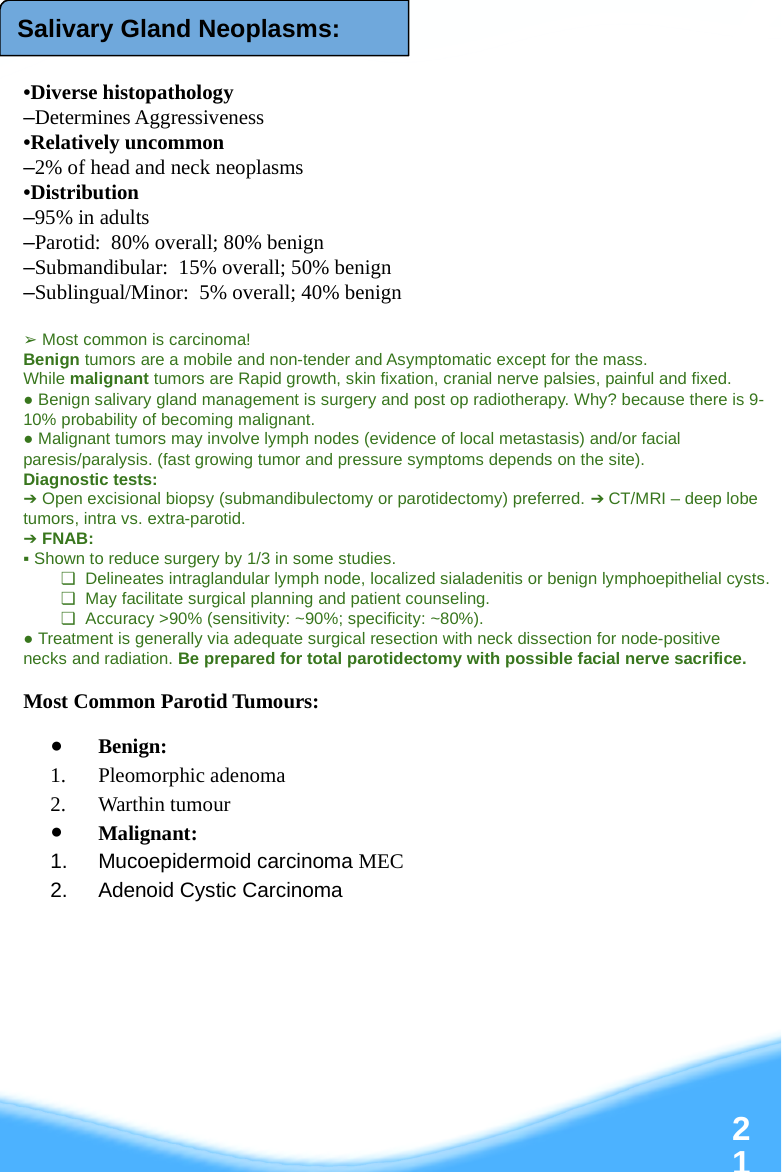

Salivary Gland Neoplasms:
•Diverse histopathology
–Determines Aggressiveness
•Relatively uncommon
–2% of head and neck neoplasms
•Distribution
–95% in adults
–Parotid:  80% overall; 80% benign
–Submandibular:  15% overall; 50% benign
–Sublingual/Minor:  5% overall; 40% benign

➢ Most common is carcinoma!
Benign tumors are a mobile and non-tender and Asymptomatic except for the mass.
While malignant tumors are Rapid growth, skin fixation, cranial nerve palsies, painful and fixed.
● Benign salivary gland management is surgery and post op radiotherapy. Why? because there is 9-10% probability of becoming malignant.
● Malignant tumors may involve lymph nodes (evidence of local metastasis) and/or facial paresis/paralysis. (fast growing tumor and pressure symptoms depends on the site).
Diagnostic tests:
➔ Open excisional biopsy (submandibulectomy or parotidectomy) preferred. ➔ CT/MRI – deep lobe tumors, intra vs. extra-parotid.
➔ FNAB:
▪ Shown to reduce surgery by 1/3 in some studies.
❏  Delineates intraglandular lymph node, localized sialadenitis or benign lymphoepithelial cysts.
❏  May facilitate surgical planning and patient counseling.
❏  Accuracy >90% (sensitivity: ~90%; specificity: ~80%).
● Treatment is generally via adequate surgical resection with neck dissection for node-positive
necks and radiation. Be prepared for total parotidectomy with possible facial nerve sacrifice.

Most Common Parotid Tumours:
Benign:
Pleomorphic adenoma
Warthin tumour
Malignant:
Mucoepidermoid carcinoma MEC
Adenoid Cystic Carcinoma

21